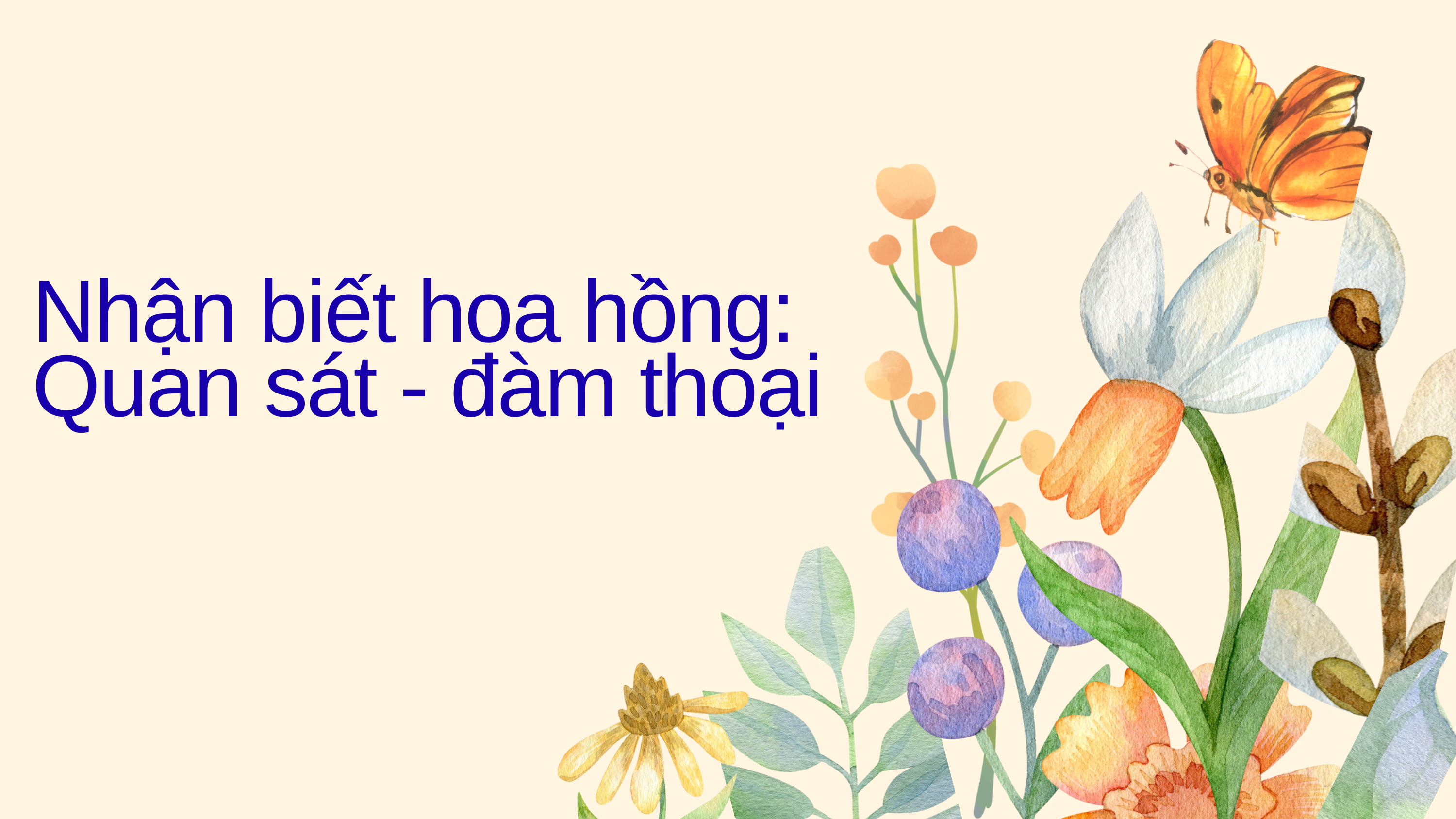

Nhận biết hoa hồng:
Quan sát - đàm thoại